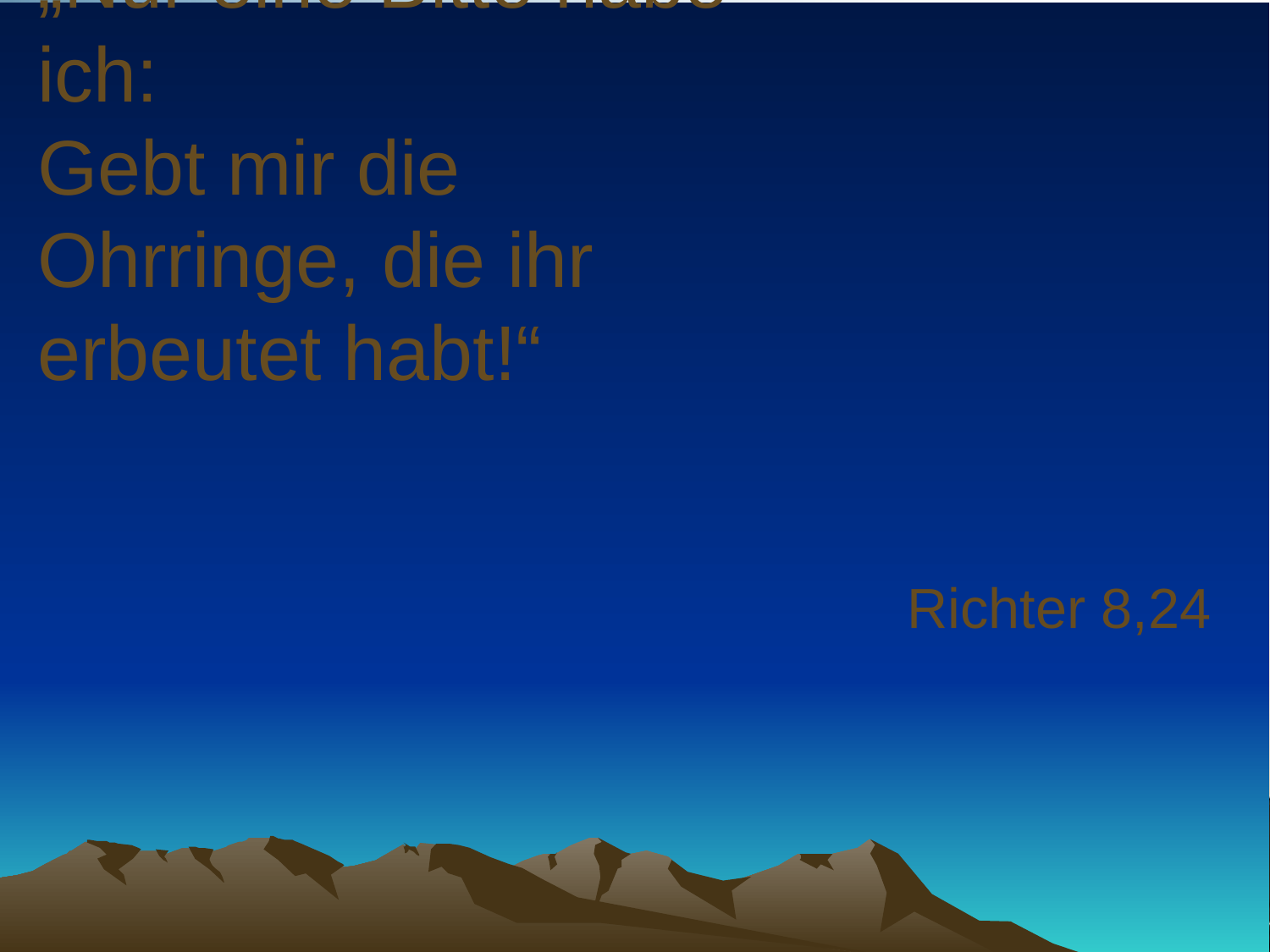

# „Nur eine Bitte habe ich: Gebt mir die Ohrringe, die ihr erbeutet habt!“
Richter 8,24